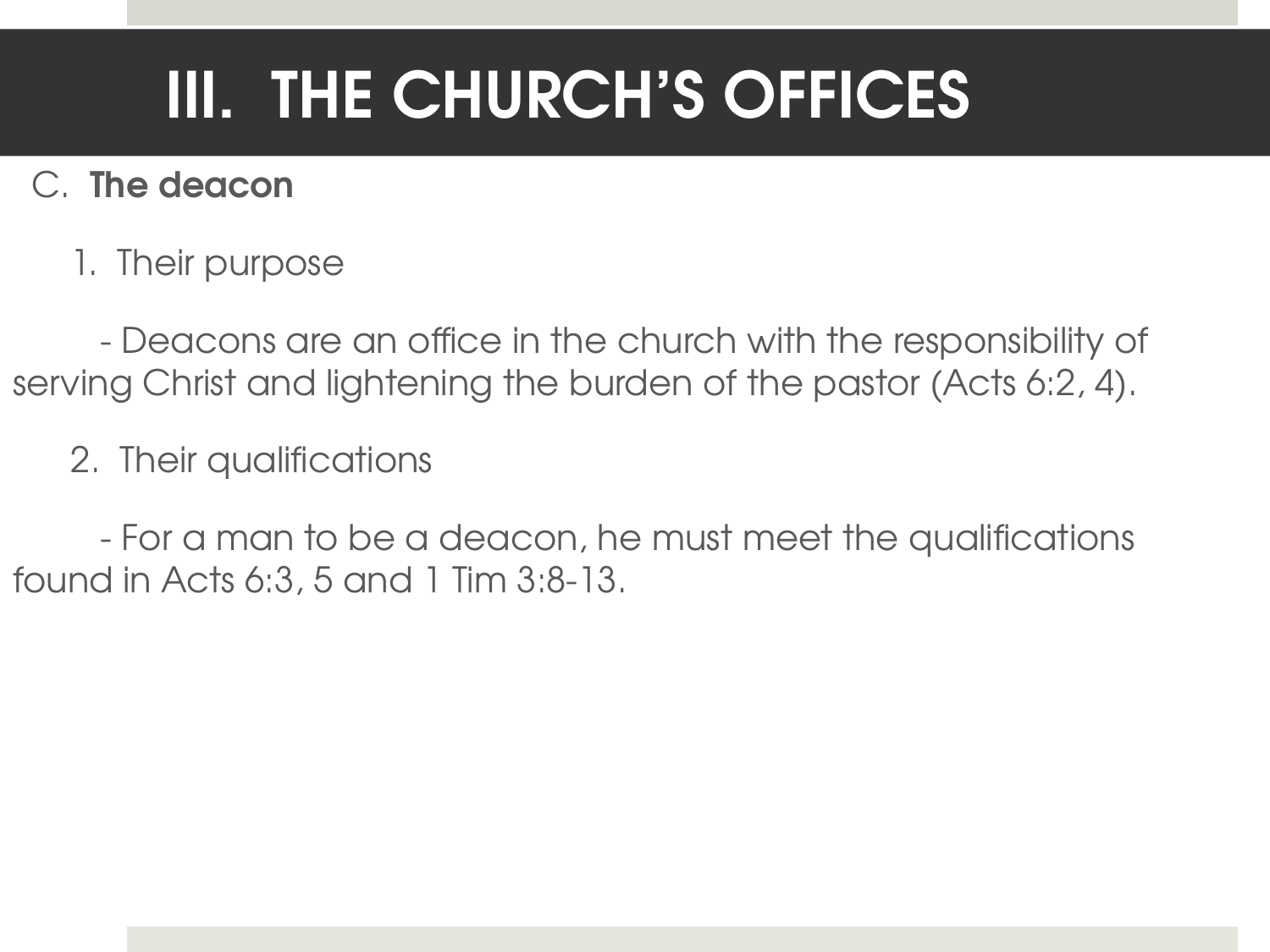

# III.  THE CHURCH’S OFFICES
  C.  The deacon
      1.  Their purpose
         - Deacons are an office in the church with the responsibility of serving Christ and lightening the burden of the pastor (Acts 6:2, 4).
      2.  Their qualifications
         - For a man to be a deacon, he must meet the qualifications found in Acts 6:3, 5 and 1 Tim 3:8-13.